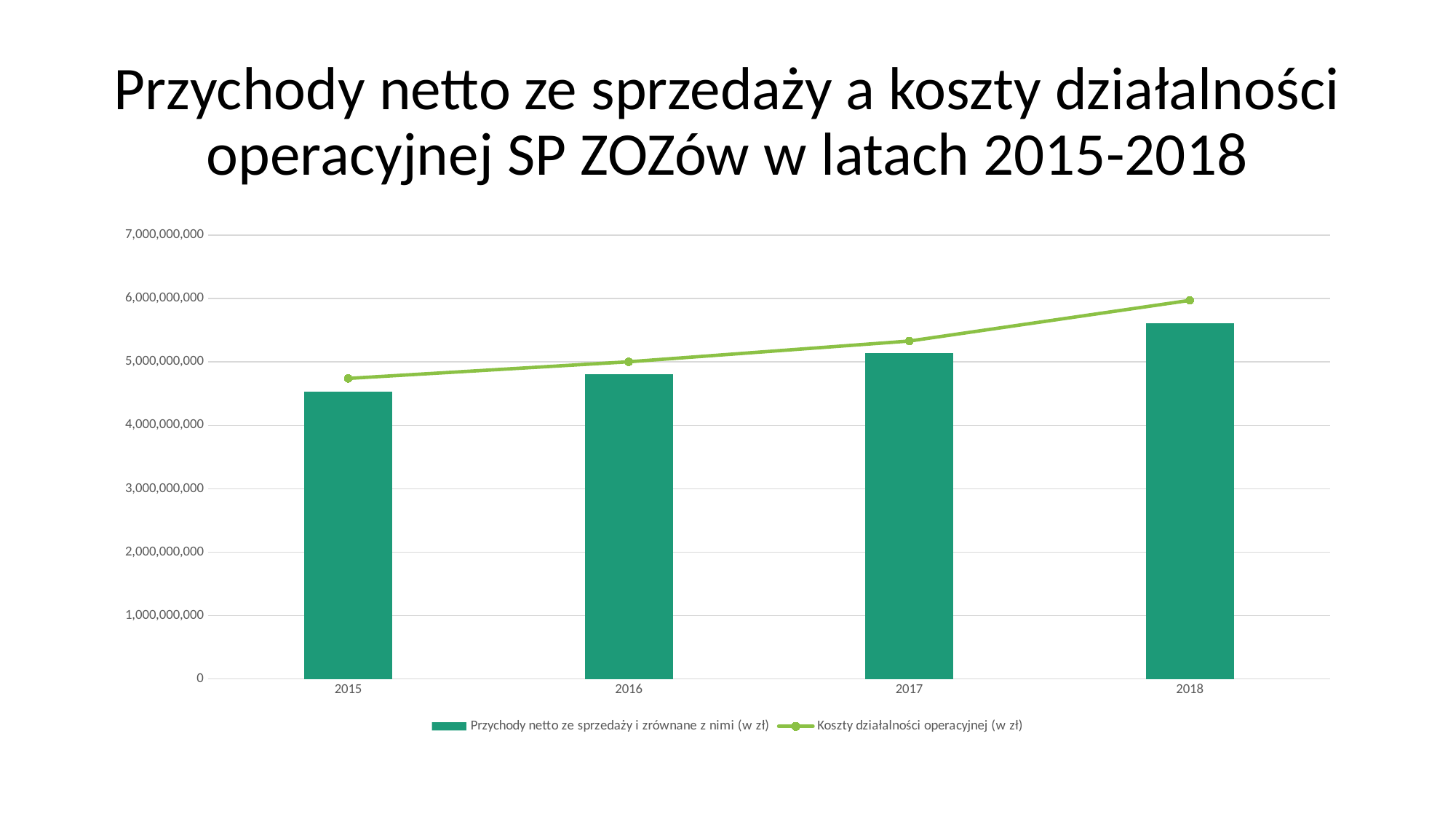

# Przychody netto ze sprzedaży a koszty działalności operacyjnej SP ZOZów w latach 2015-2018

### Chart

| Category | Przychody netto ze sprzedaży i zrównane z nimi (w zł) | Koszty działalności operacyjnej (w zł) |
|---|---|---|
| 2015 | 4526516315.0 | 4740667373.0 |
| 2016 | 4811549131.0 | 5003266606.0 |
| 2017 | 5143739446.0 | 5330523989.0 |
| 2018 | 5609772040.0 | 5971364922.0 |